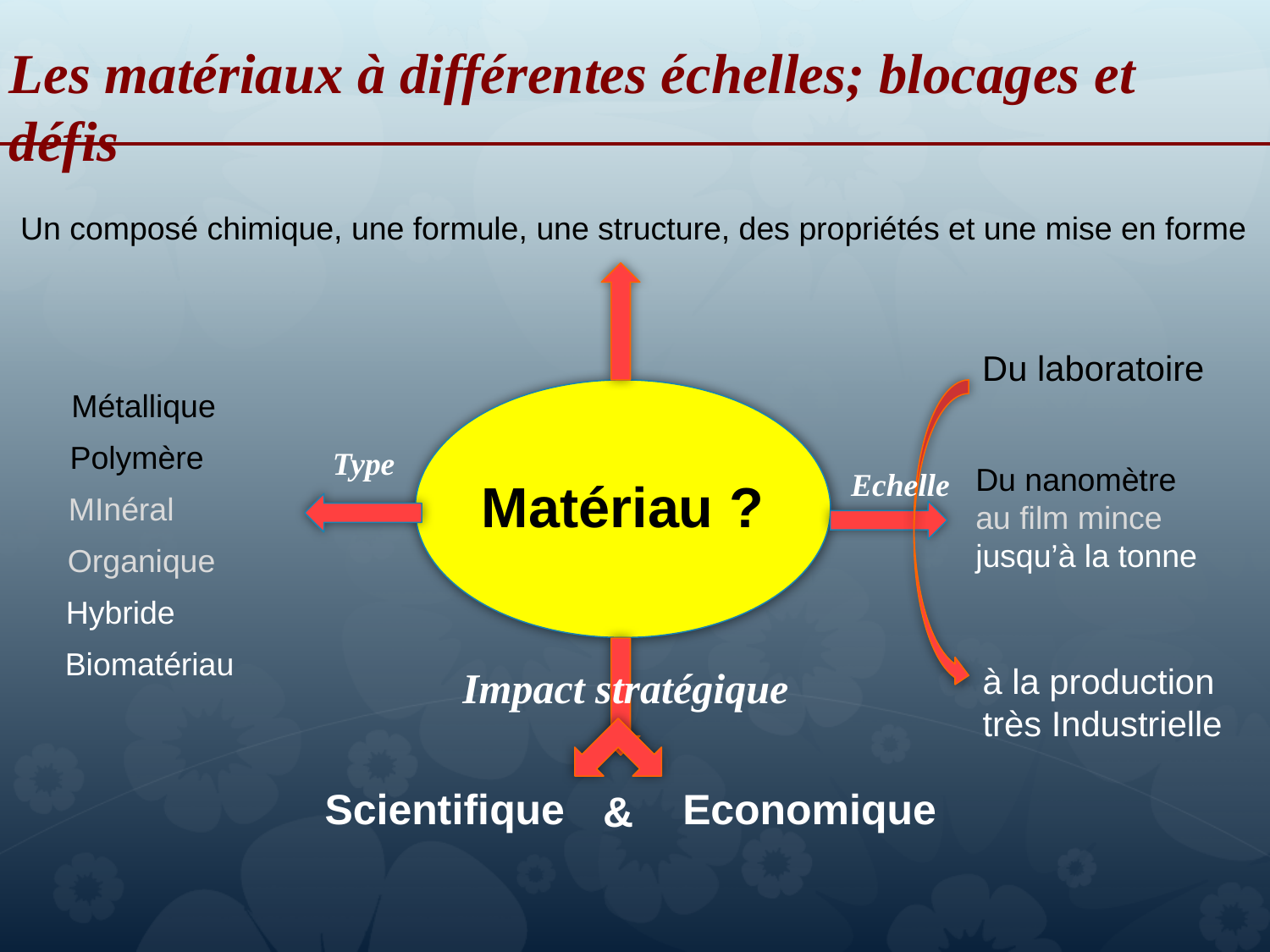

Les matériaux à différentes échelles; blocages et défis
Un composé chimique, une formule, une structure, des propriétés et une mise en forme

Du laboratoire
Métallique

Polymère
Type
Du nanomètre
au film mince
jusqu’à la tonne
Echelle
Matériau ?
MInéral

Organique
Hybride
Biomatériau
à la production
très Industrielle
Impact stratégique

Scientifique
Economique
&